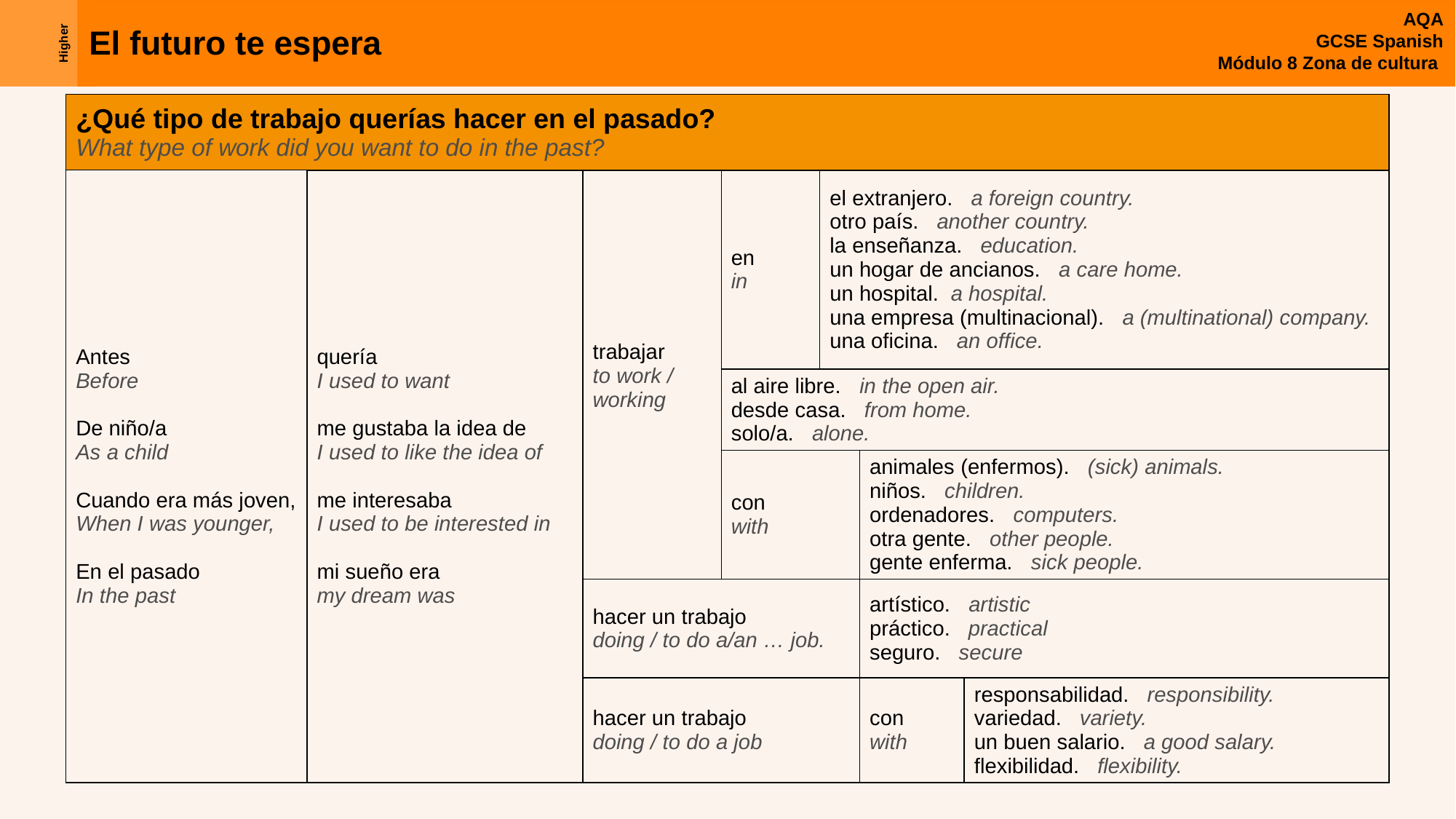

| ¿Qué tipo de trabajo querías hacer en el pasado? What type of work did you want to do in the past? |  |  |  |  |  |  |
| --- | --- | --- | --- | --- | --- | --- |
| Antes Before De niño/a As a child Cuando era más joven, When I was younger, En el pasado In the past | quería I used to want me gustaba la idea de I used to like the idea of me interesaba I used to be interested in mi sueño era my dream was | trabajar to work / working | en in | el extranjero. a foreign country. otro país. another country. la enseñanza. education. un hogar de ancianos. a care home. un hospital. a hospital. una empresa (multinacional). a (multinational) company. una oficina. an office. |  |  |
|  |  |  | al aire libre. in the open air. desde casa. from home. solo/a. alone. |  |  |  |
|  |  |  | con with | los animales (enfermos) (ill) animals los niños children los ordenadores computers otra gente other people gente enferma ill people | animales (enfermos). (sick) animals. niños. children. ordenadores. computers. otra gente. other people. gente enferma. sick people. |  |
|  |  | hacer un trabajo doing / to do a/an … job. |  | artístico artistic creativo creative seguro secure | artístico. artistic práctico. practical seguro. secure |  |
|  |  | hacer un trabajo doing / to do a job |  |  | con with | responsabilidad. responsibility. variedad. variety. un buen salario. a good salary. flexibilidad. flexibility. |